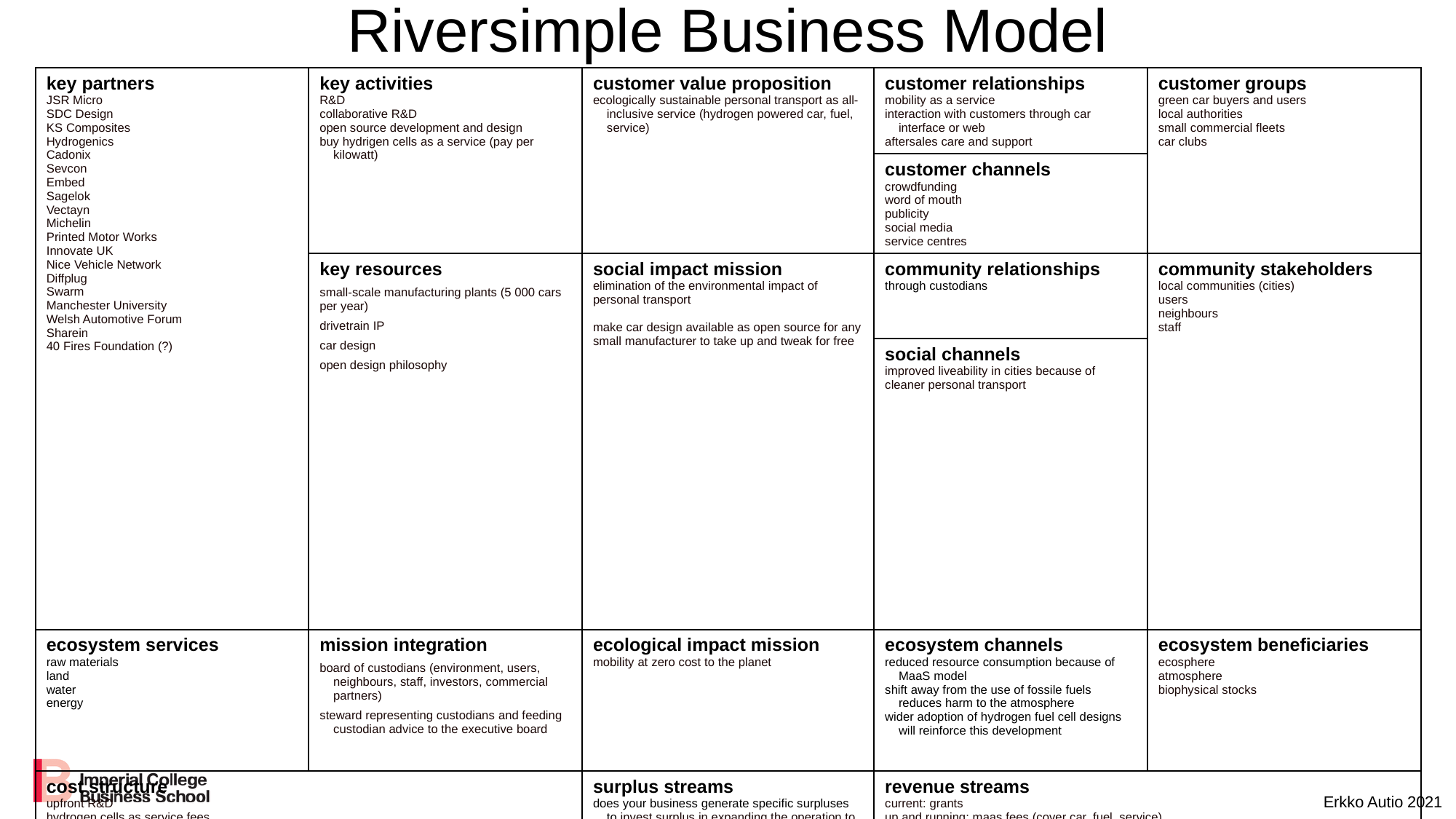

# Riversimple Business Model
| key partners JSR Micro SDC Design KS Composites Hydrogenics Cadonix Sevcon Embed Sagelok Vectayn Michelin Printed Motor Works Innovate UK Nice Vehicle Network Diffplug Swarm Manchester University Welsh Automotive Forum Sharein 40 Fires Foundation (?) | key activities R&D collaborative R&D open source development and design buy hydrigen cells as a service (pay per kilowatt) | customer value proposition ecologically sustainable personal transport as all-inclusive service (hydrogen powered car, fuel, service) | customer relationships mobility as a service interaction with customers through car interface or web aftersales care and support | customer groups green car buyers and users local authorities small commercial fleets car clubs |
| --- | --- | --- | --- | --- |
|  |  |  | customer channels crowdfunding word of mouth publicity social media service centres |  |
|  | key resources small-scale manufacturing plants (5 000 cars per year) drivetrain IP car design open design philosophy | social impact mission elimination of the environmental impact of personal transport make car design available as open source for any small manufacturer to take up and tweak for free | community relationships through custodians | community stakeholders local communities (cities) users neighbours staff |
|  |  |  | social channels improved liveability in cities because of cleaner personal transport |  |
| ecosystem services raw materials land water energy | mission integration board of custodians (environment, users, neighbours, staff, investors, commercial partners) steward representing custodians and feeding custodian advice to the executive board | ecological impact mission mobility at zero cost to the planet | ecosystem channels reduced resource consumption because of MaaS model shift away from the use of fossile fuels reduces harm to the atmosphere wider adoption of hydrogen fuel cell designs will reinforce this development | ecosystem beneficiaries ecosphere atmosphere biophysical stocks |
| cost structure upfront R&D hydrogen cells as service fees manufacturing servicing, hydrogen |  | surplus streams does your business generate specific surpluses to invest surplus in expanding the operation to new locations shift to hydrogen reduces fossile fuel consumption revenue model reinforces re-use, resource saving philosophy | revenue streams current: grants up and running: maas fees (cover car, fuel, service) sale of service model (not sale of car) |  |